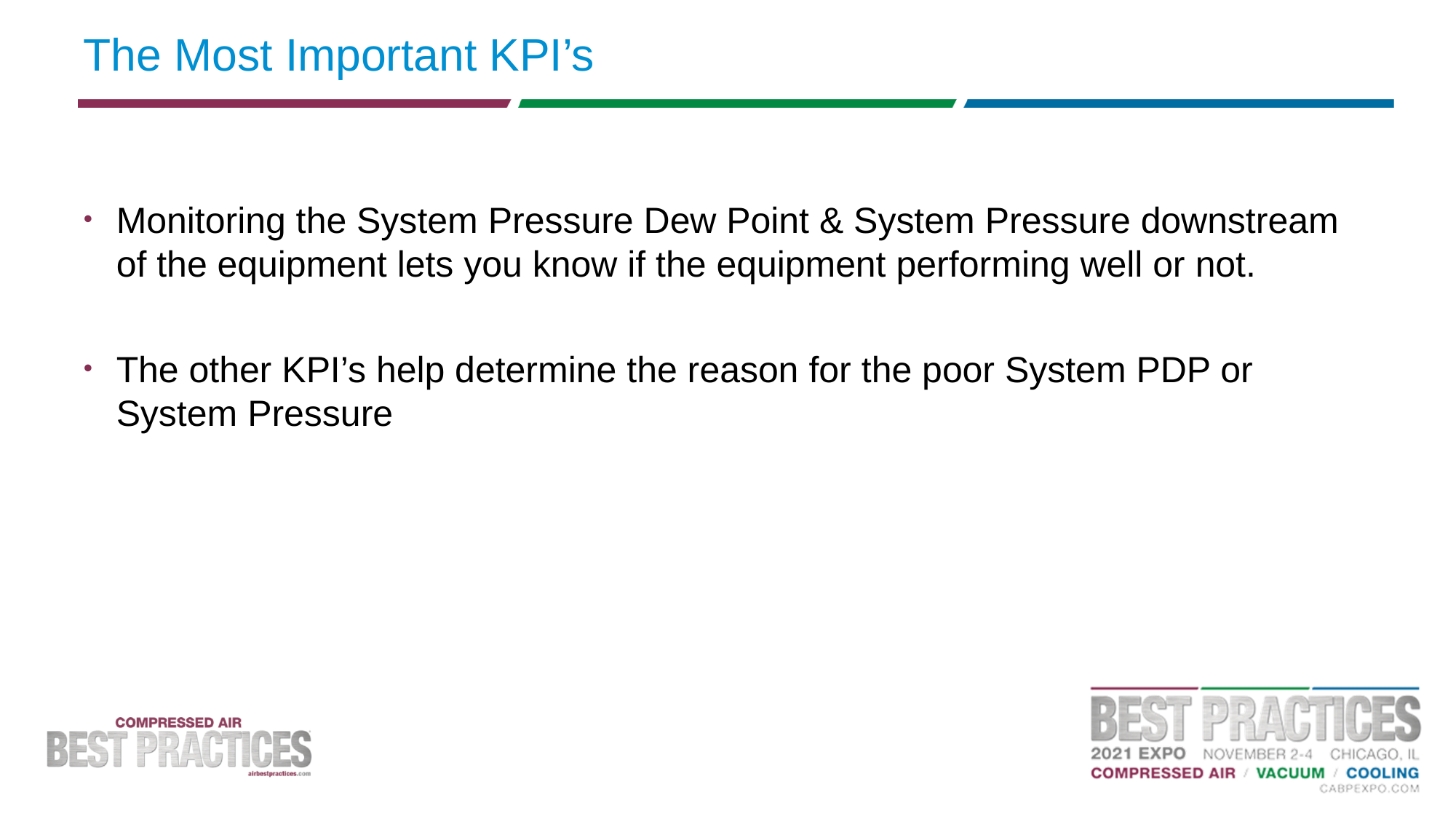

# The Most Important KPI’s
Monitoring the System Pressure Dew Point & System Pressure downstream of the equipment lets you know if the equipment performing well or not.

The other KPI’s help determine the reason for the poor System PDP or System Pressure